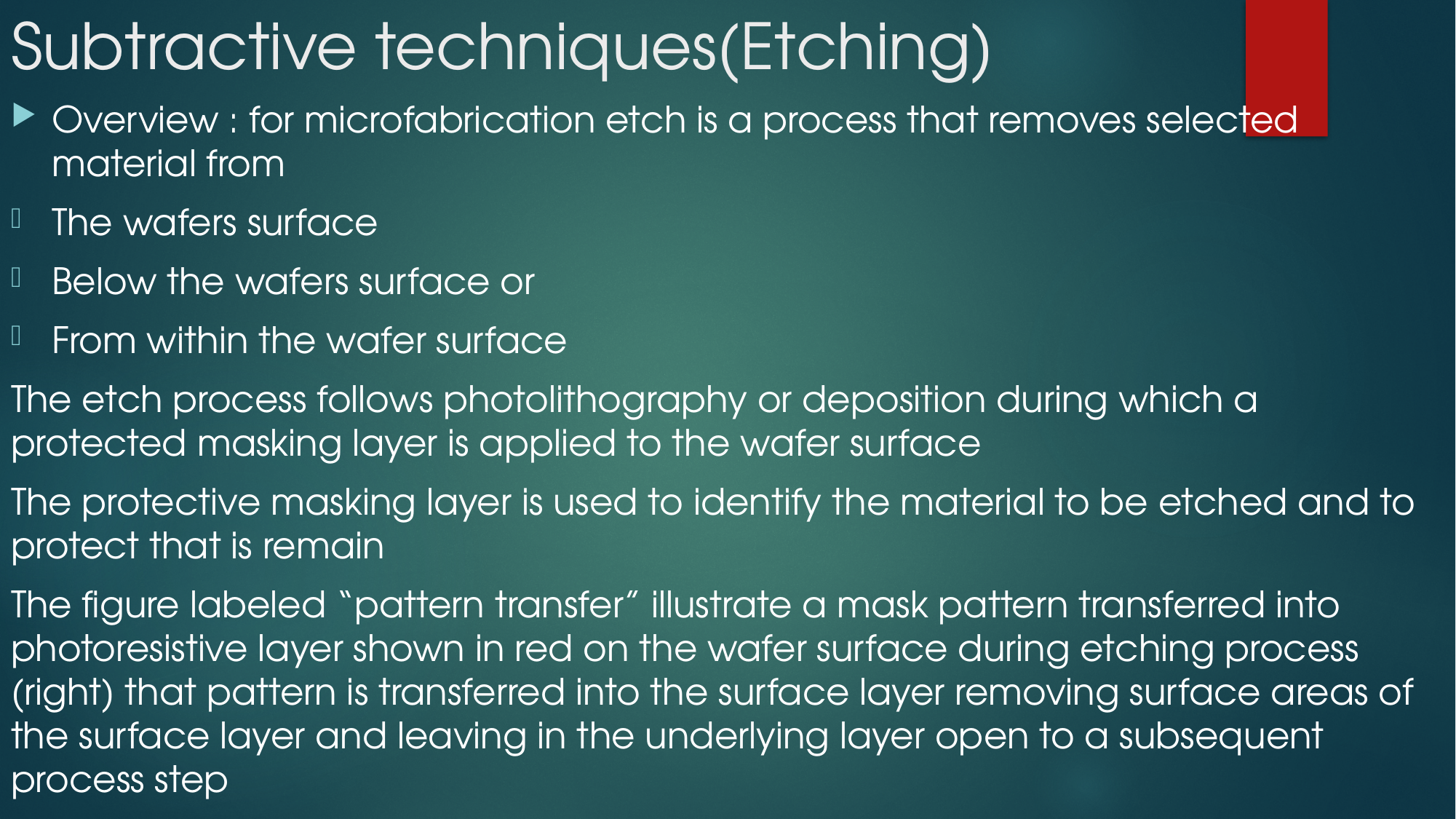

# Subtractive techniques(Etching)
Overview : for microfabrication etch is a process that removes selected material from
The wafers surface
Below the wafers surface or
From within the wafer surface
The etch process follows photolithography or deposition during which a protected masking layer is applied to the wafer surface
The protective masking layer is used to identify the material to be etched and to protect that is remain
The figure labeled “pattern transfer” illustrate a mask pattern transferred into photoresistive layer shown in red on the wafer surface during etching process (right) that pattern is transferred into the surface layer removing surface areas of the surface layer and leaving in the underlying layer open to a subsequent process step